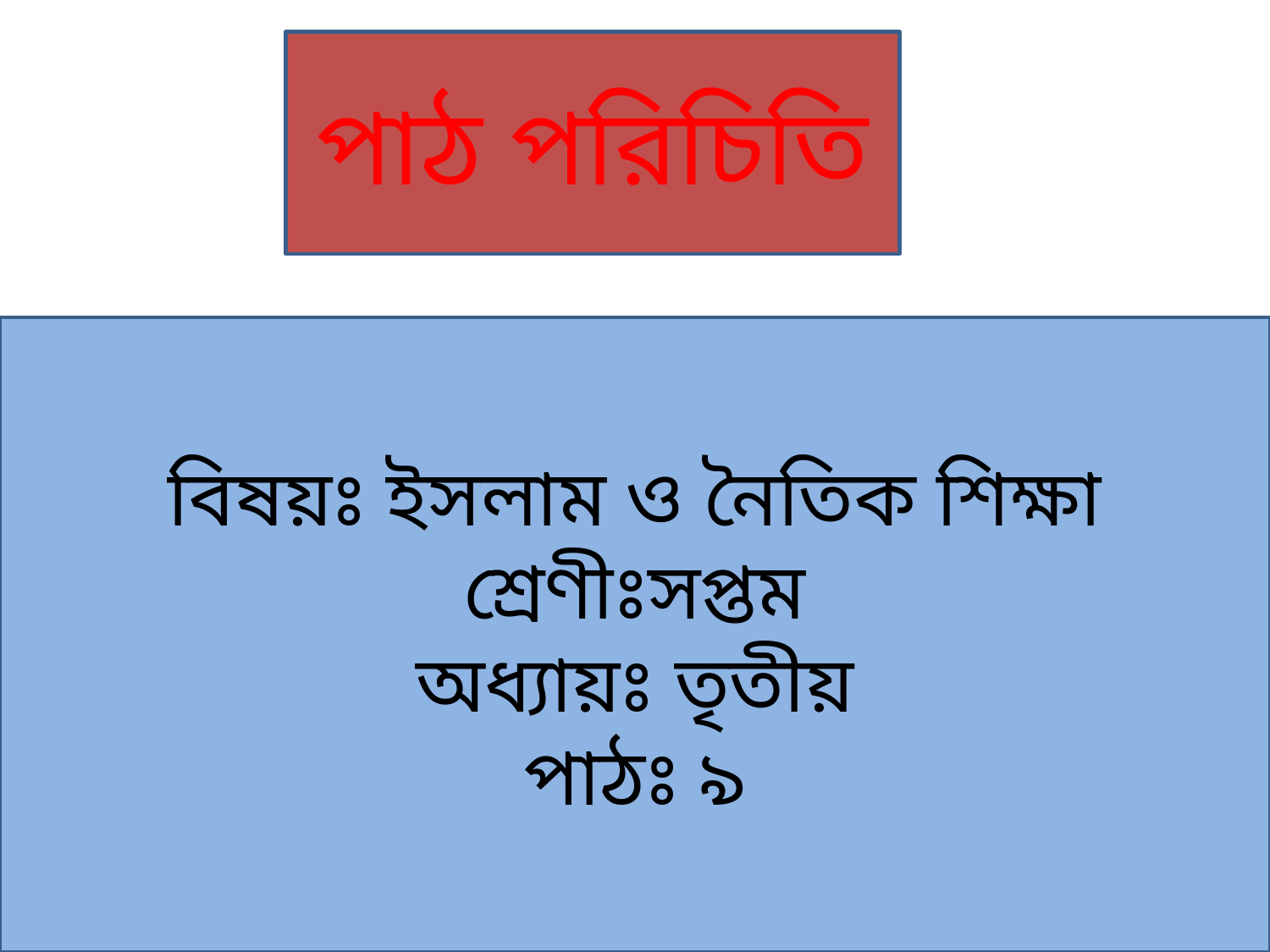

পাঠ পরিচিতি
বিষয়ঃ ইসলাম ও নৈতিক শিক্ষা
শ্রেণীঃসপ্তম
অধ্যায়ঃ তৃতীয়
পাঠঃ ৯